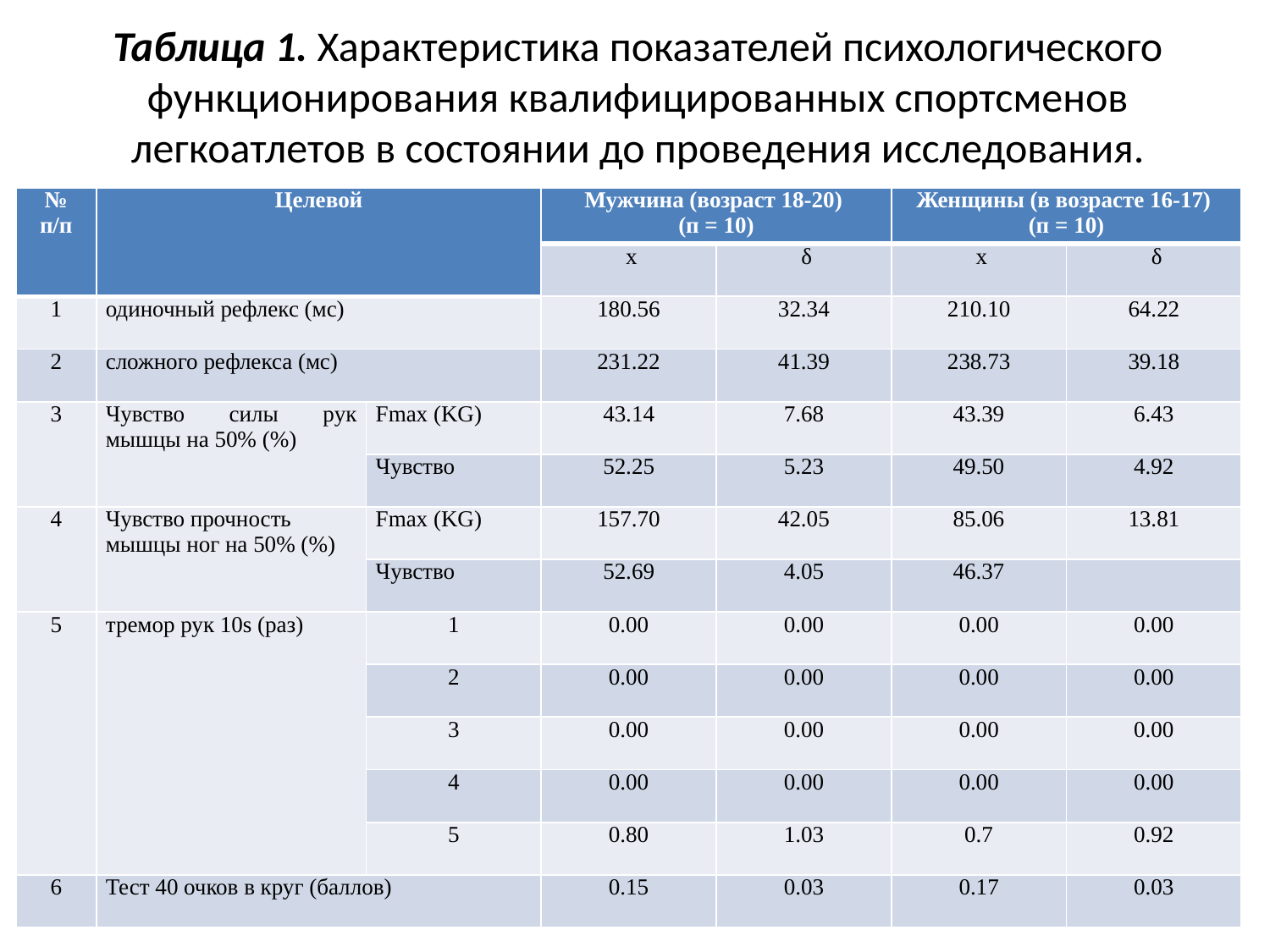

# Таблица 1. Характеристика показателей психологического функционирования квалифицированных спортсменов легкоатлетов в состоянии до проведения исследования.
| № п/п | Целевой |  | Мужчина (возраст 18-20) (п = 10) |  | Женщины (в возрасте 16-17) (п = 10) |  |
| --- | --- | --- | --- | --- | --- | --- |
|  |  |  | x | δ | x | δ |
| 1 | одиночный рефлекс (мс) |  | 180.56 | 32.34 | 210.10 | 64.22 |
| 2 | сложного рефлекса (мс) |  | 231.22 | 41.39 | 238.73 | 39.18 |
| 3 | Чувство силы рук мышцы на 50% (%) | Fmax (KG) | 43.14 | 7.68 | 43.39 | 6.43 |
|  |  | Чувство | 52.25 | 5.23 | 49.50 | 4.92 |
| 4 | Чувство прочность мышцы ног на 50% (%) | Fmax (KG) | 157.70 | 42.05 | 85.06 | 13.81 |
|  |  | Чувство | 52.69 | 4.05 | 46.37 |  |
| 5 | тремор рук 10s (раз) | 1 | 0.00 | 0.00 | 0.00 | 0.00 |
|  |  | 2 | 0.00 | 0.00 | 0.00 | 0.00 |
|  |  | 3 | 0.00 | 0.00 | 0.00 | 0.00 |
|  |  | 4 | 0.00 | 0.00 | 0.00 | 0.00 |
|  |  | 5 | 0.80 | 1.03 | 0.7 | 0.92 |
| 6 | Тест 40 очков в круг (баллов) |  | 0.15 | 0.03 | 0.17 | 0.03 |